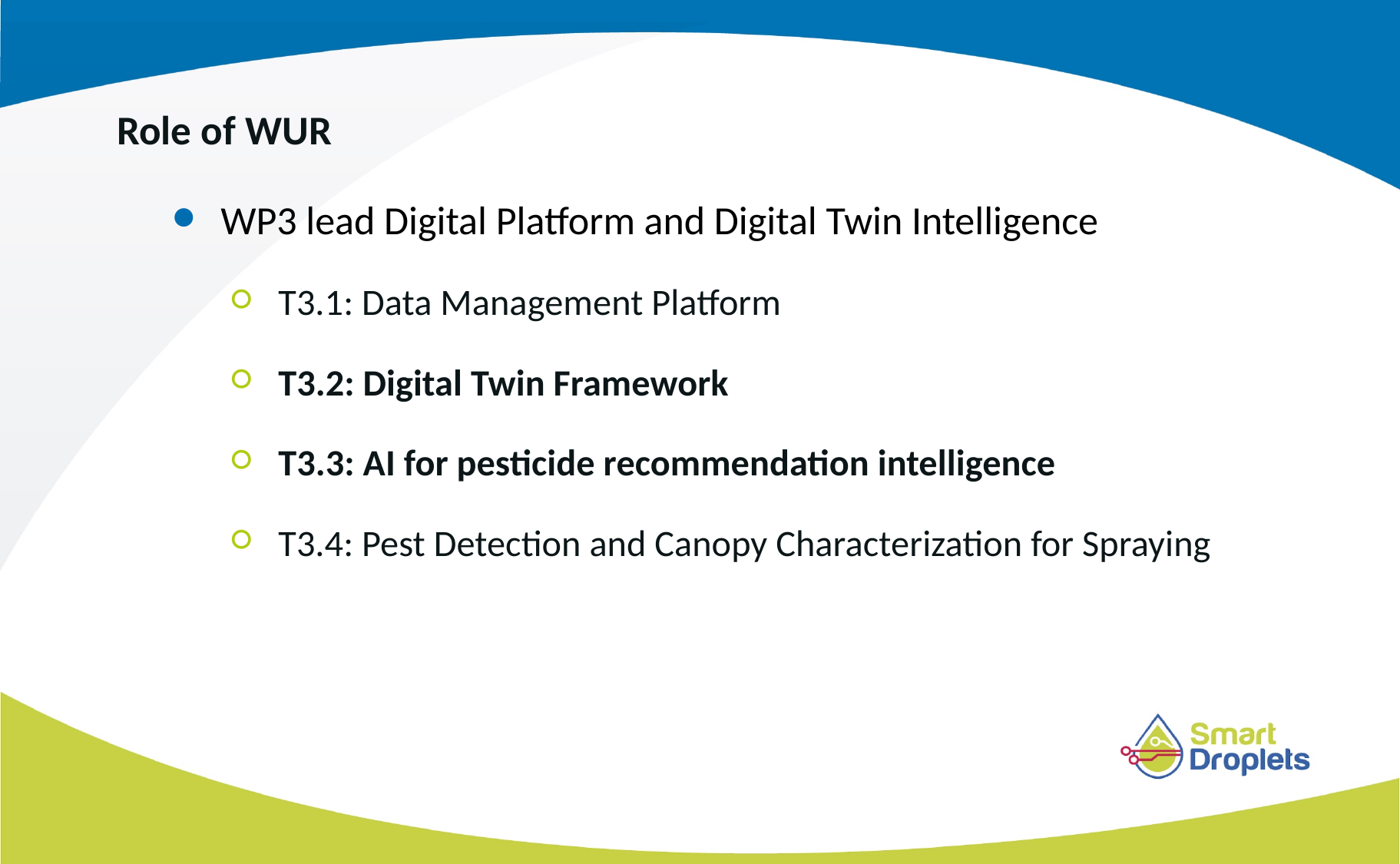

Role of WUR
WP3 lead Digital Platform and Digital Twin Intelligence

T3.1: Data Management Platform

T3.2: Digital Twin Framework

T3.3: AI for pesticide recommendation intelligence

T3.4: Pest Detection and Canopy Characterization for Spraying